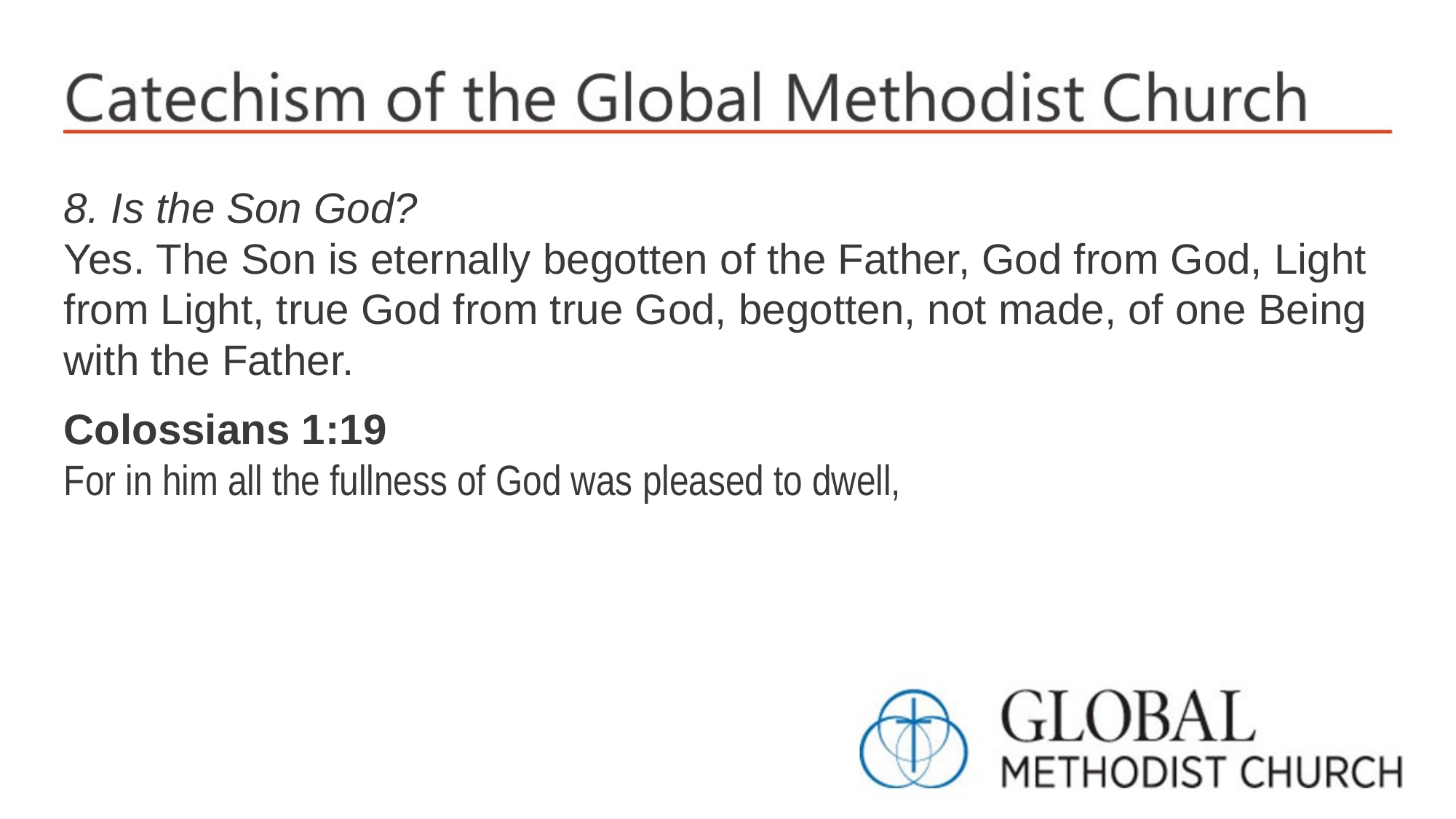

8. Is the Son God?
Yes. The Son is eternally begotten of the Father, God from God, Light from Light, true God from true God, begotten, not made, of one Being with the Father.
Colossians 1:19
For in him all the fullness of God was pleased to dwell,